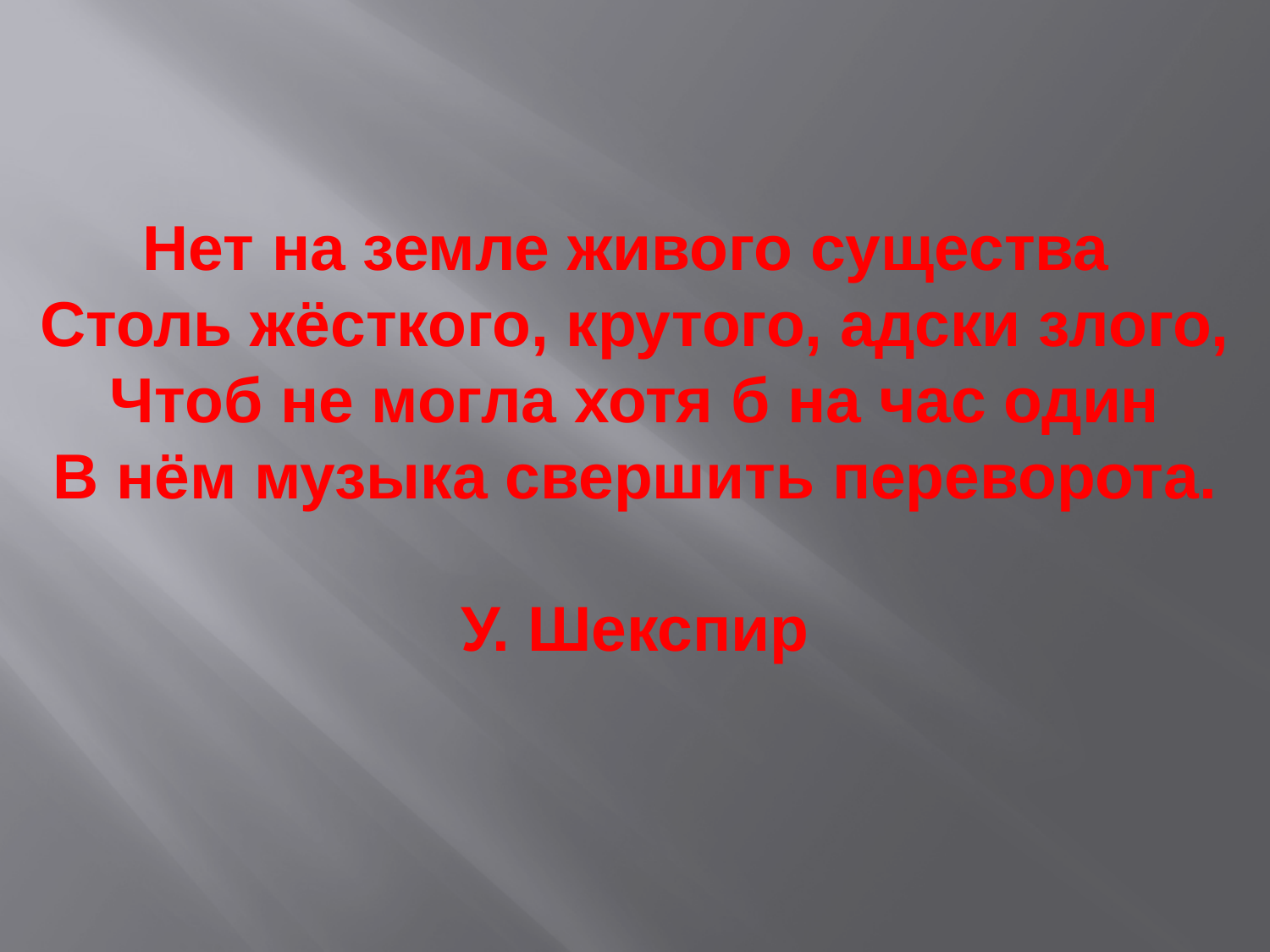

# Нет на земле живого существа Столь жёсткого, крутого, адски злого, Чтоб не могла хотя б на час один В нём музыка свершить переворота. У. Шекспир